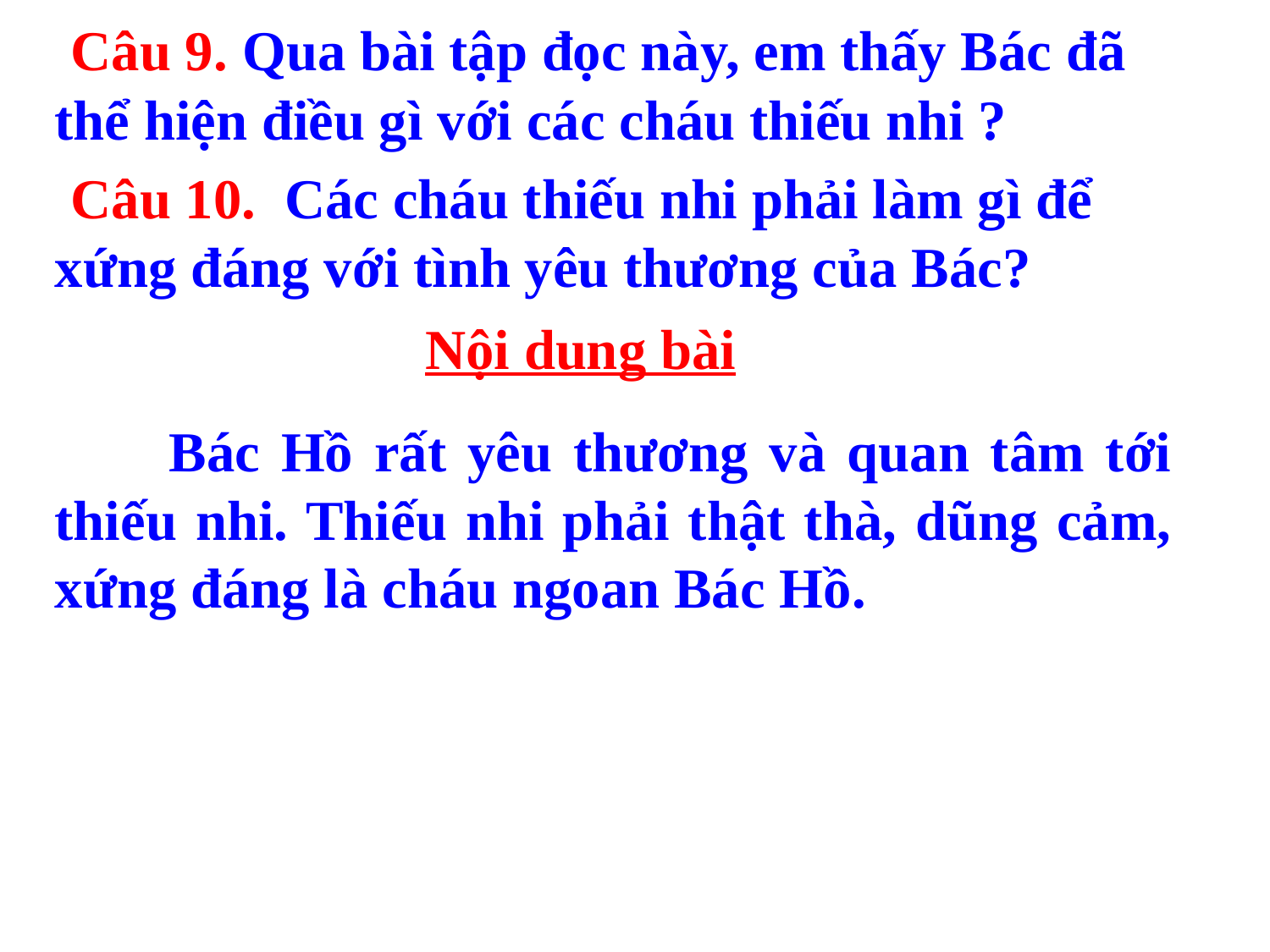

Câu 9. Qua bài tập đọc này, em thấy Bác đã thể hiện điều gì với các cháu thiếu nhi ?
 Câu 10.  Các cháu thiếu nhi phải làm gì để xứng đáng với tình yêu thương của Bác?
Nội dung bài
     Bác Hồ rất yêu thương và quan tâm tới thiếu nhi. Thiếu nhi phải thật thà, dũng cảm, xứng đáng là cháu ngoan Bác Hồ.